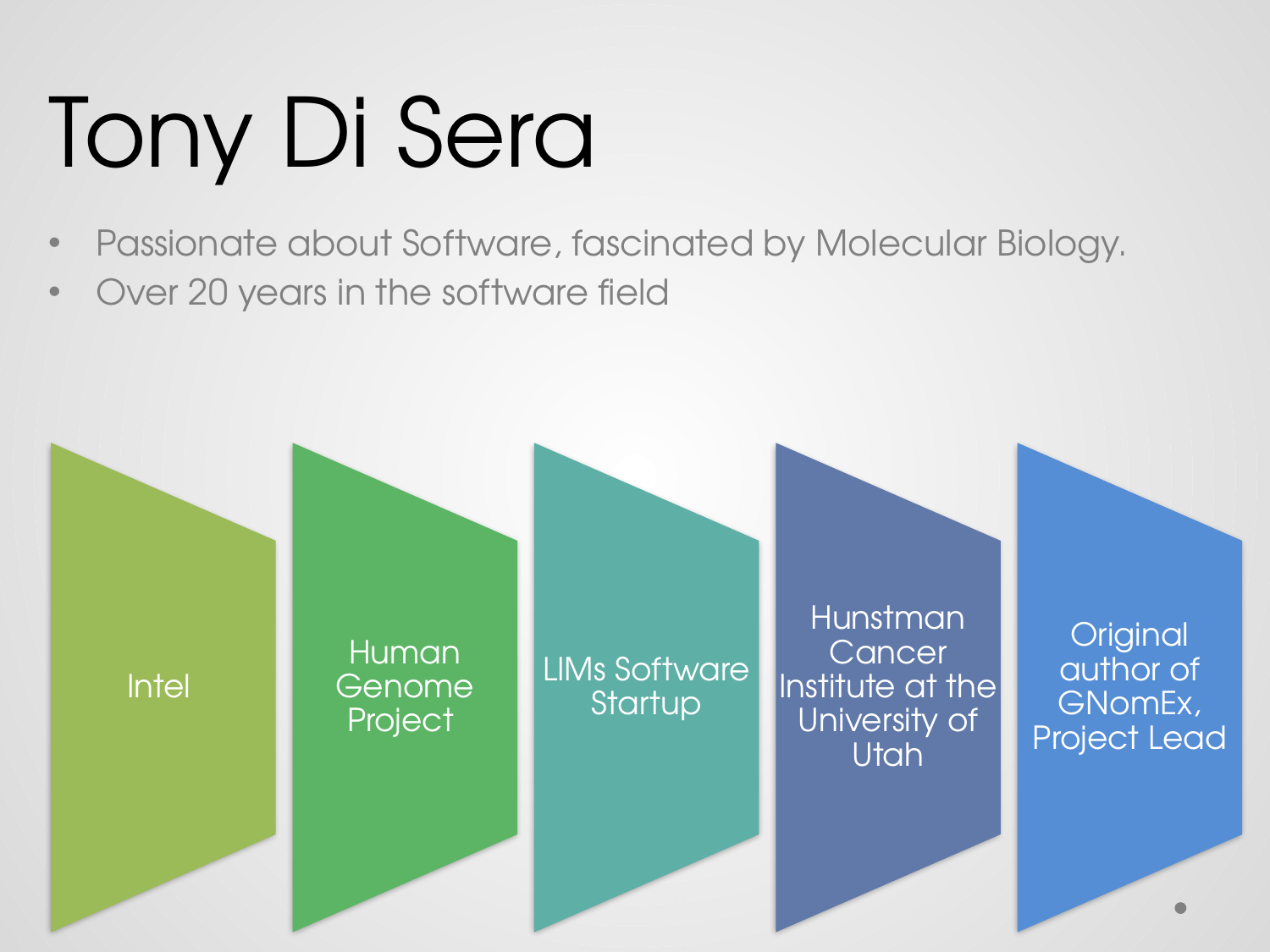

# Tony Di Sera
Passionate about Software, fascinated by Molecular Biology.
Over 20 years in the software field

Intel
Human Genome Project
LIMs Software Startup
Hunstman Cancer Institute at the University of Utah
Original author of GNomEx, Project Lead